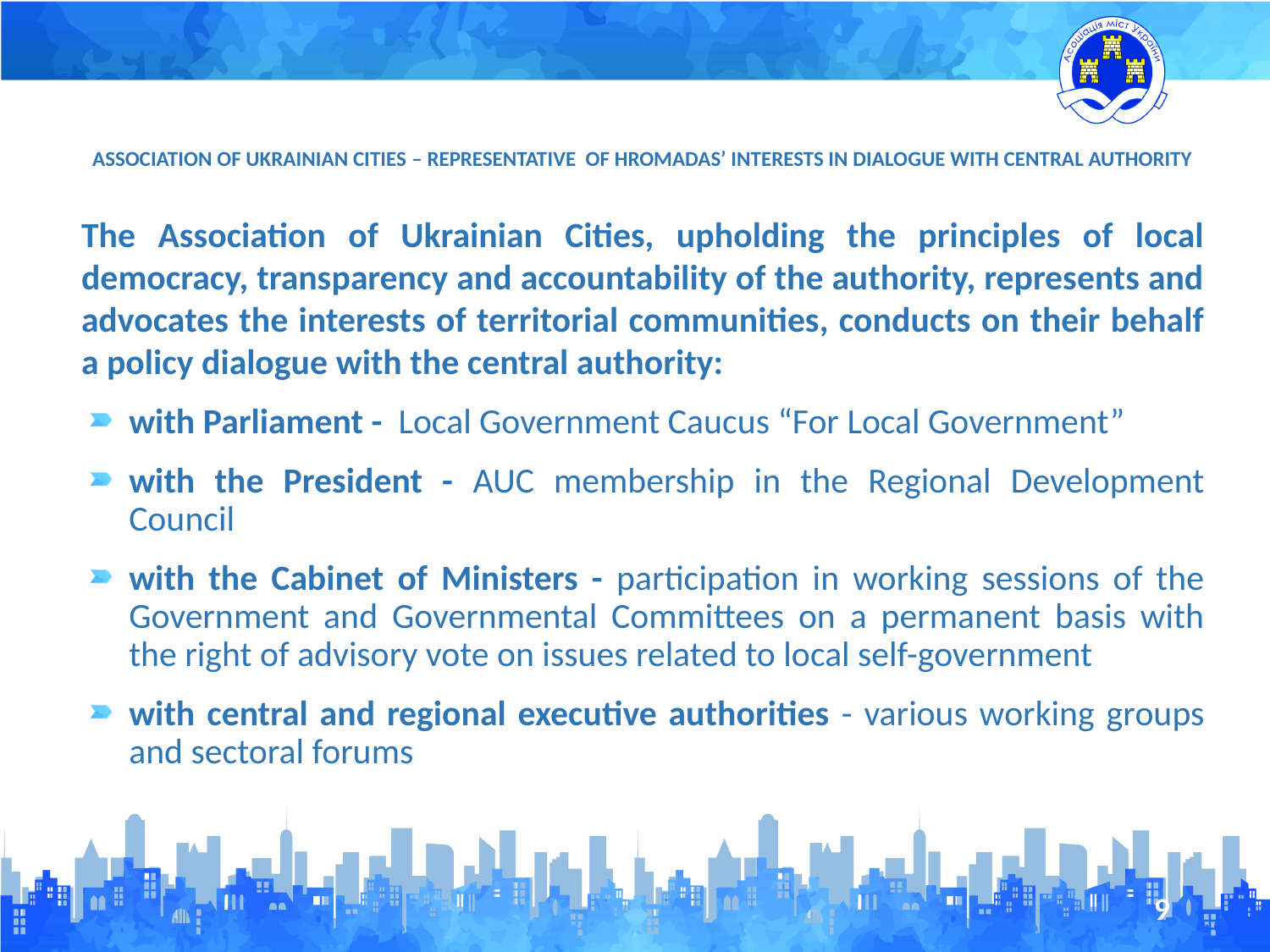

ASSOCIATION OF UKRAINIAN CITIES – REPRESENTATIVE  OF HROMADAS’ INTERESTS IN DIALOGUE WITH CENTRAL AUTHORITY
The Association of Ukrainian Cities, upholding the principles of local democracy, transparency and accountability of the authority, represents and advocates the interests of territorial communities, conducts on their behalf a policy dialogue with the central authority:
with Parliament -  Local Government Caucus “For Local Government”
with the President - AUC membership in the Regional Development Council
with the Cabinet of Ministers - participation in working sessions of the Government and Governmental Committees on a permanent basis with the right of advisory vote on issues related to local self-government
with central and regional executive authorities - various working groups and sectoral forums
9